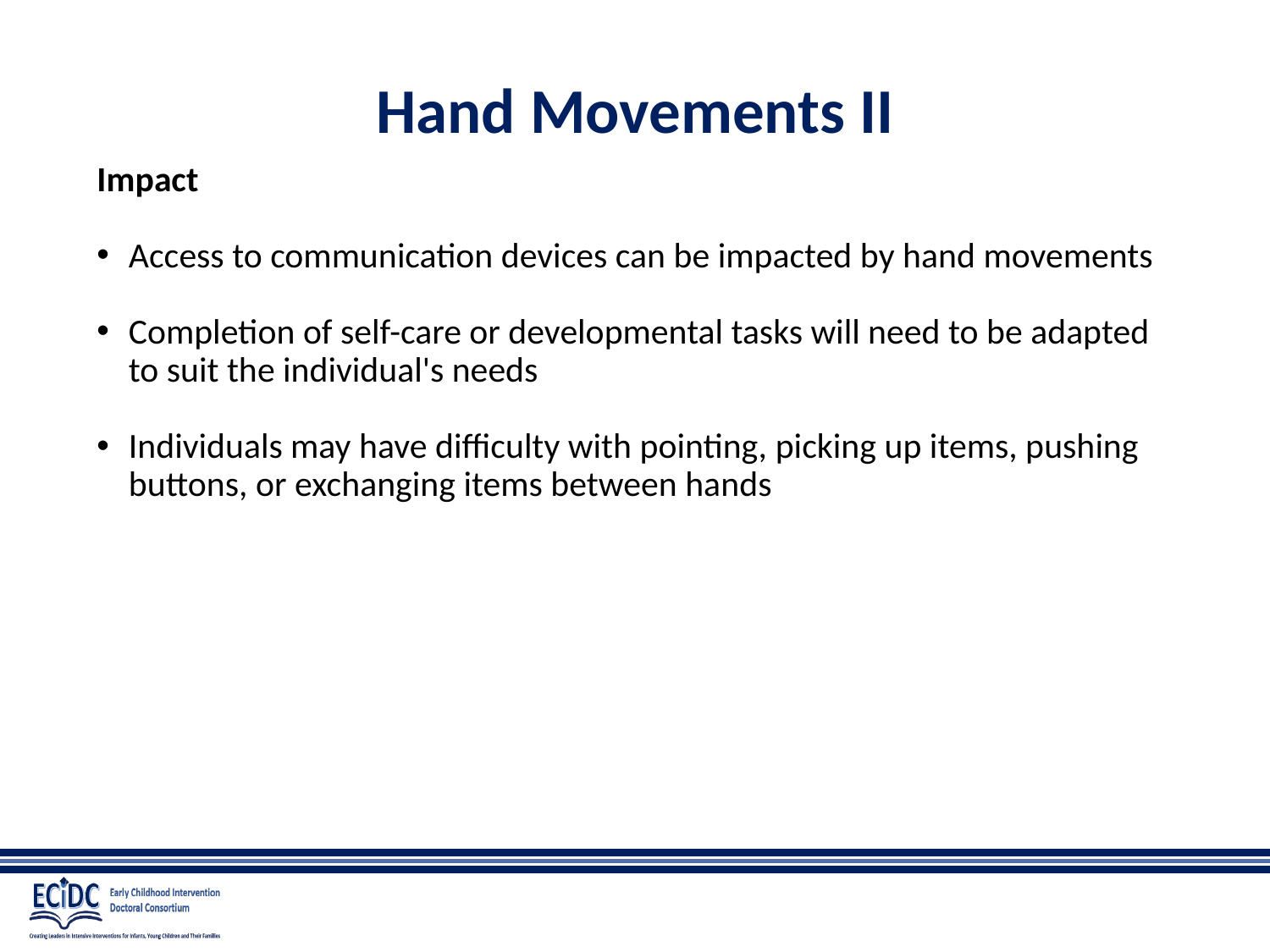

# Hand Movements II
Impact

Access to communication devices can be impacted by hand movements

Completion of self-care or developmental tasks will need to be adapted to suit the individual's needs

Individuals may have difficulty with pointing, picking up items, pushing buttons, or exchanging items between hands